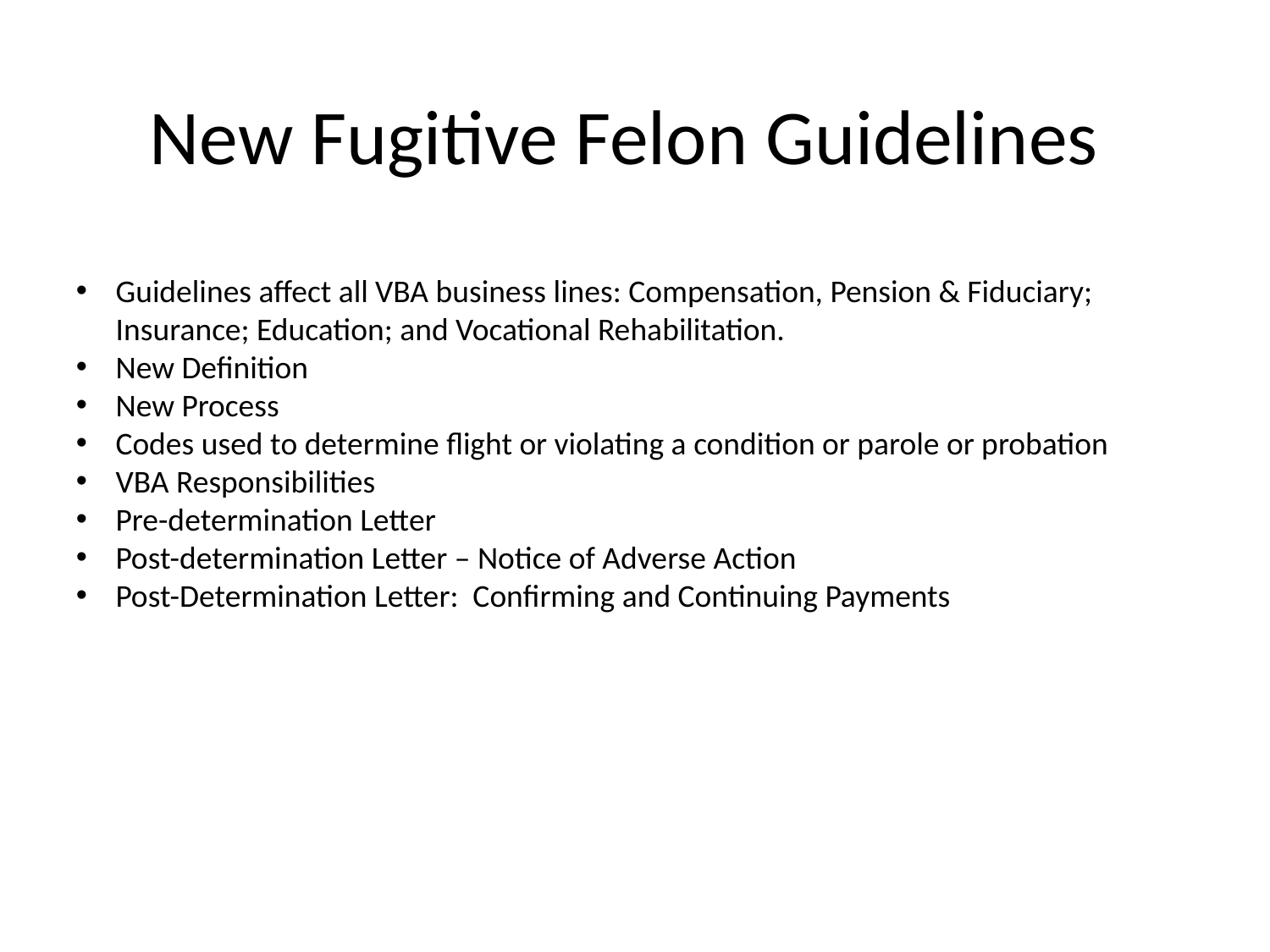

# New Fugitive Felon Guidelines
Guidelines affect all VBA business lines: Compensation, Pension & Fiduciary; Insurance; Education; and Vocational Rehabilitation.
New Definition
New Process
Codes used to determine flight or violating a condition or parole or probation
VBA Responsibilities
Pre-determination Letter
Post-determination Letter – Notice of Adverse Action
Post-Determination Letter:  Confirming and Continuing Payments